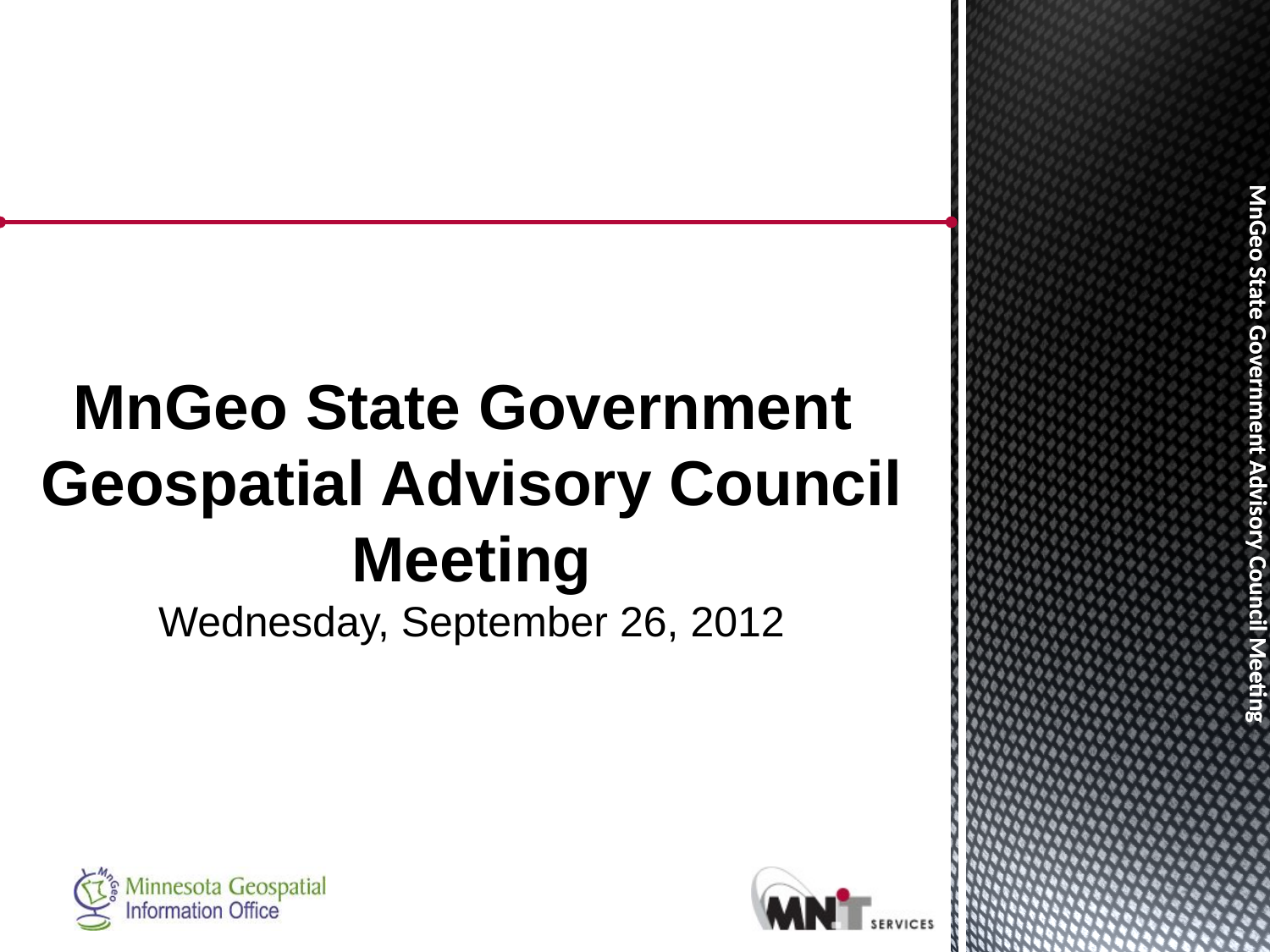

MnGeo State Government
Geospatial Advisory Council
Meeting
Wednesday, September 26, 2012